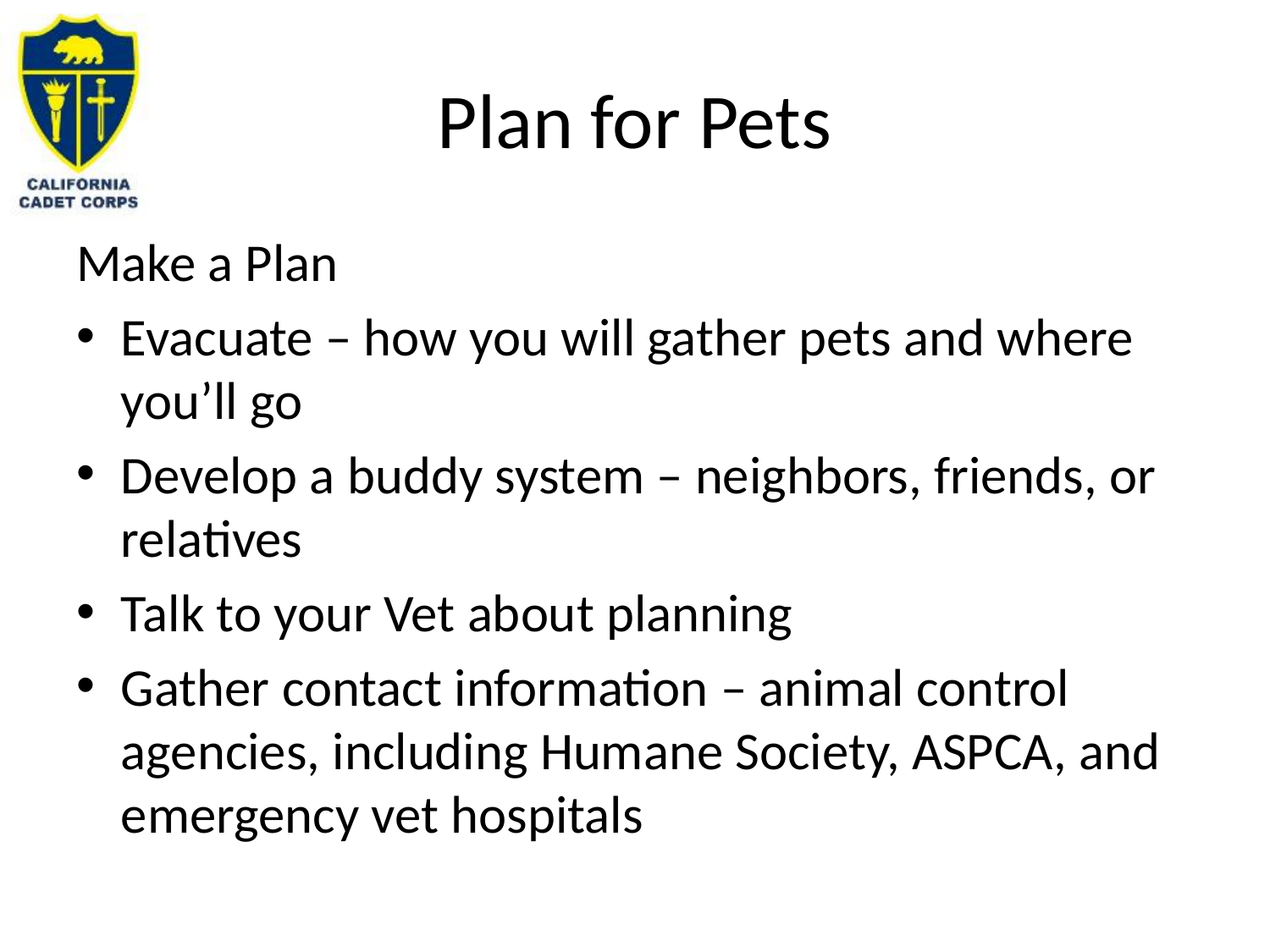

# Plan for Pets
Make a Plan
Evacuate – how you will gather pets and where you’ll go
Develop a buddy system – neighbors, friends, or relatives
Talk to your Vet about planning
Gather contact information – animal control agencies, including Humane Society, ASPCA, and emergency vet hospitals